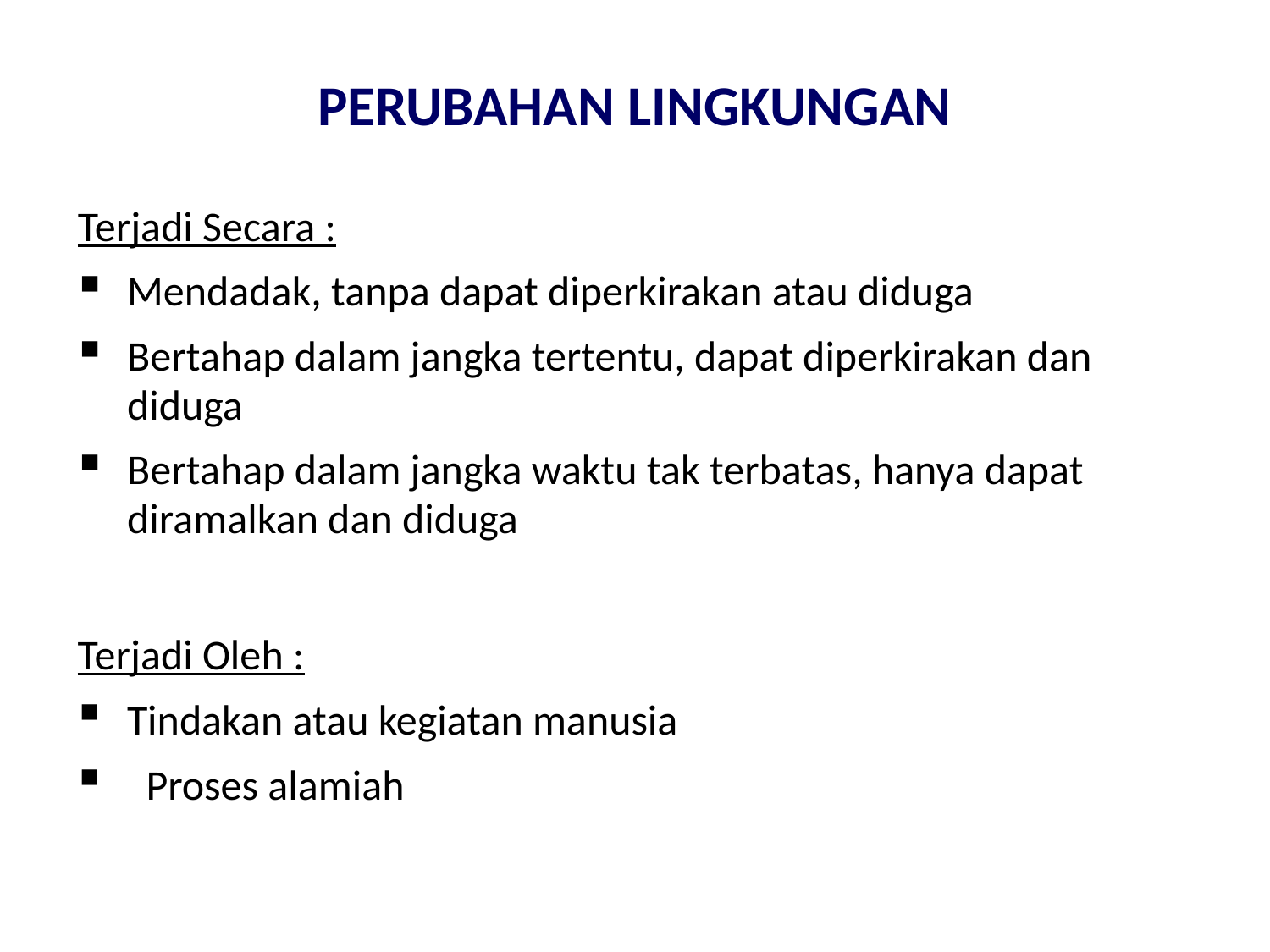

PERUBAHAN LINGKUNGAN
Terjadi Secara :
Mendadak, tanpa dapat diperkirakan atau diduga
Bertahap dalam jangka tertentu, dapat diperkirakan dan diduga
Bertahap dalam jangka waktu tak terbatas, hanya dapat diramalkan dan diduga
Terjadi Oleh :
Tindakan atau kegiatan manusia
  Proses alamiah